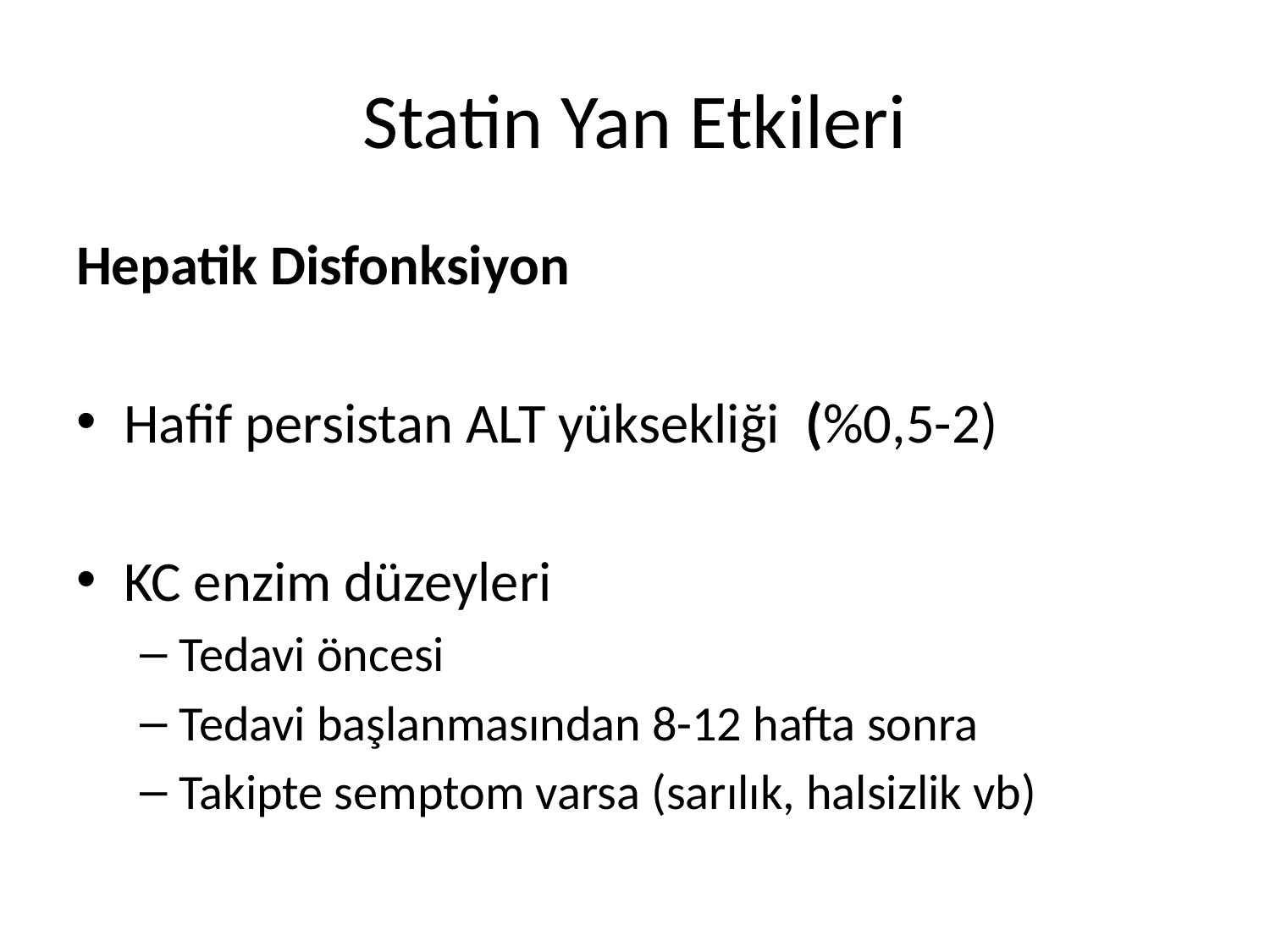

# Statin Yan Etkileri
Hepatik Disfonksiyon

Hafif persistan ALT yüksekliği  (%0,5-2)

KC enzim düzeyleri
Tedavi öncesi
Tedavi başlanmasından 8-12 hafta sonra
Takipte semptom varsa (sarılık, halsizlik vb)